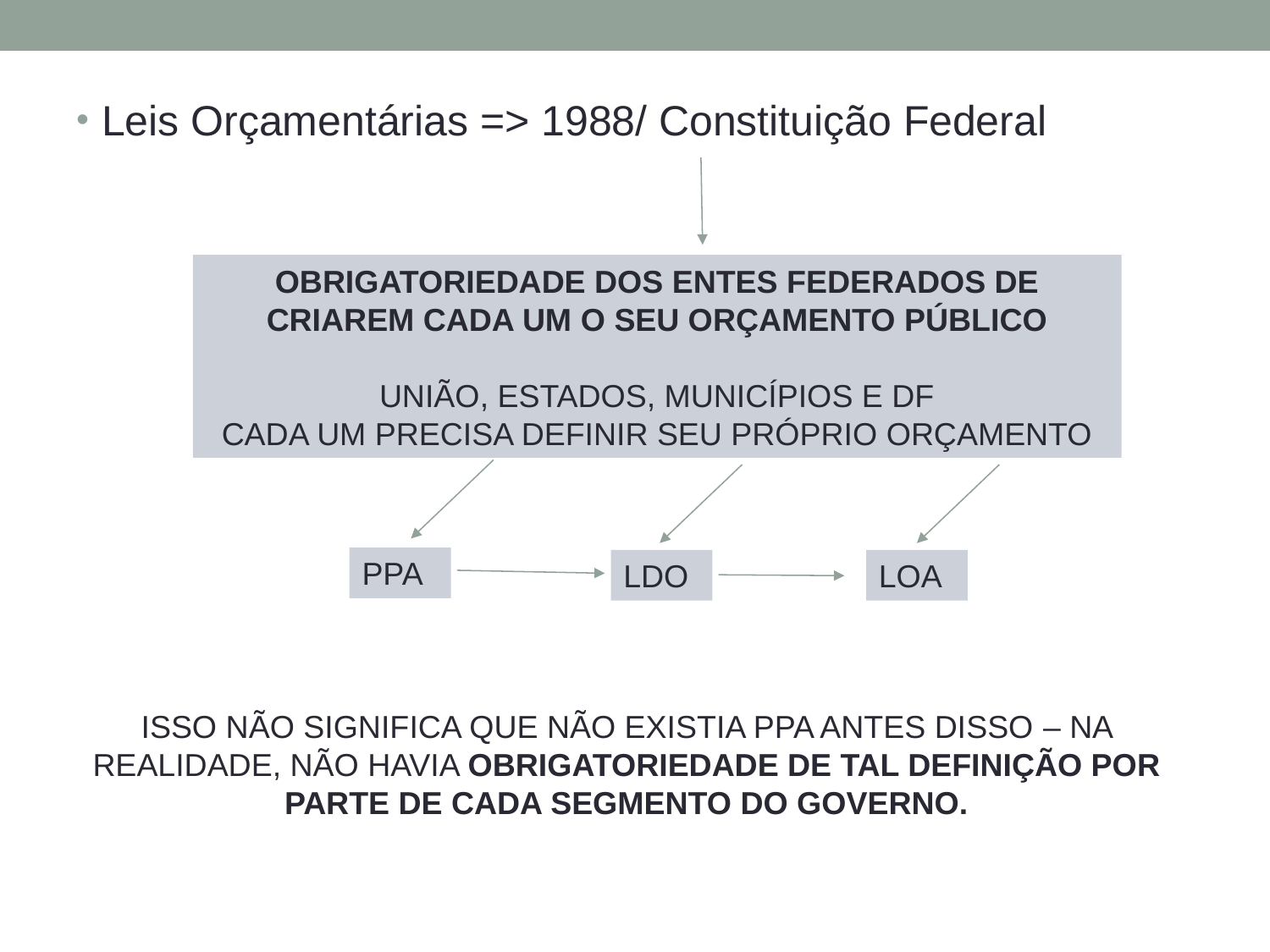

Leis Orçamentárias => 1988/ Constituição Federal
OBRIGATORIEDADE DOS ENTES FEDERADOS DE CRIAREM CADA UM O SEU ORÇAMENTO PÚBLICO

UNIÃO, ESTADOS, MUNICÍPIOS E DF
CADA UM PRECISA DEFINIR SEU PRÓPRIO ORÇAMENTO
PPA
LDO
LOA
ISSO NÃO SIGNIFICA QUE NÃO EXISTIA PPA ANTES DISSO – NA REALIDADE, NÃO HAVIA OBRIGATORIEDADE DE TAL DEFINIÇÃO POR PARTE DE CADA SEGMENTO DO GOVERNO.